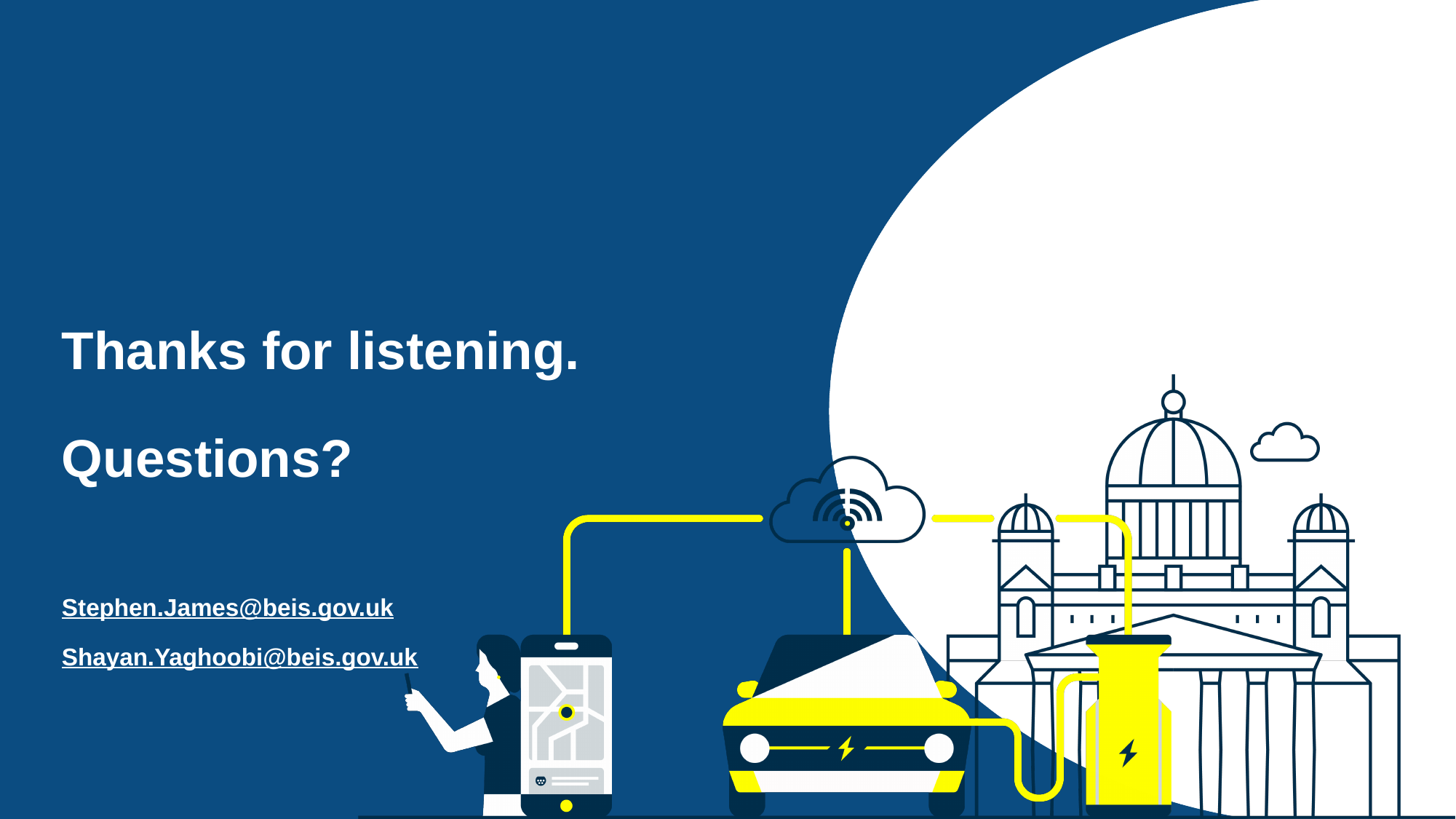

# Thanks for listening. Questions? Stephen.James@beis.gov.uk Shayan.Yaghoobi@beis.gov.uk
10